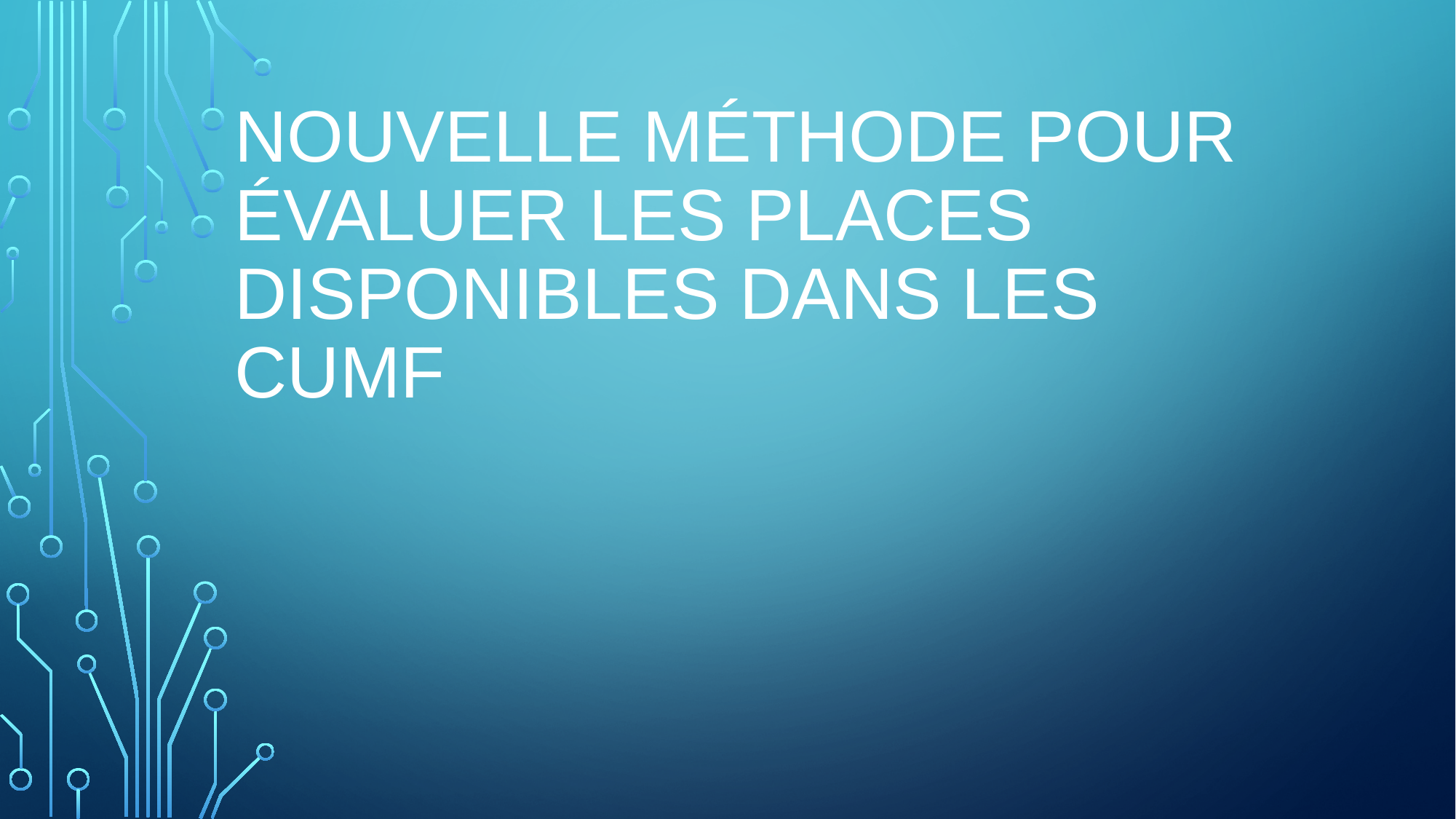

# Nouvelle méthode pour évaluer les places disponibles dans les CUMF